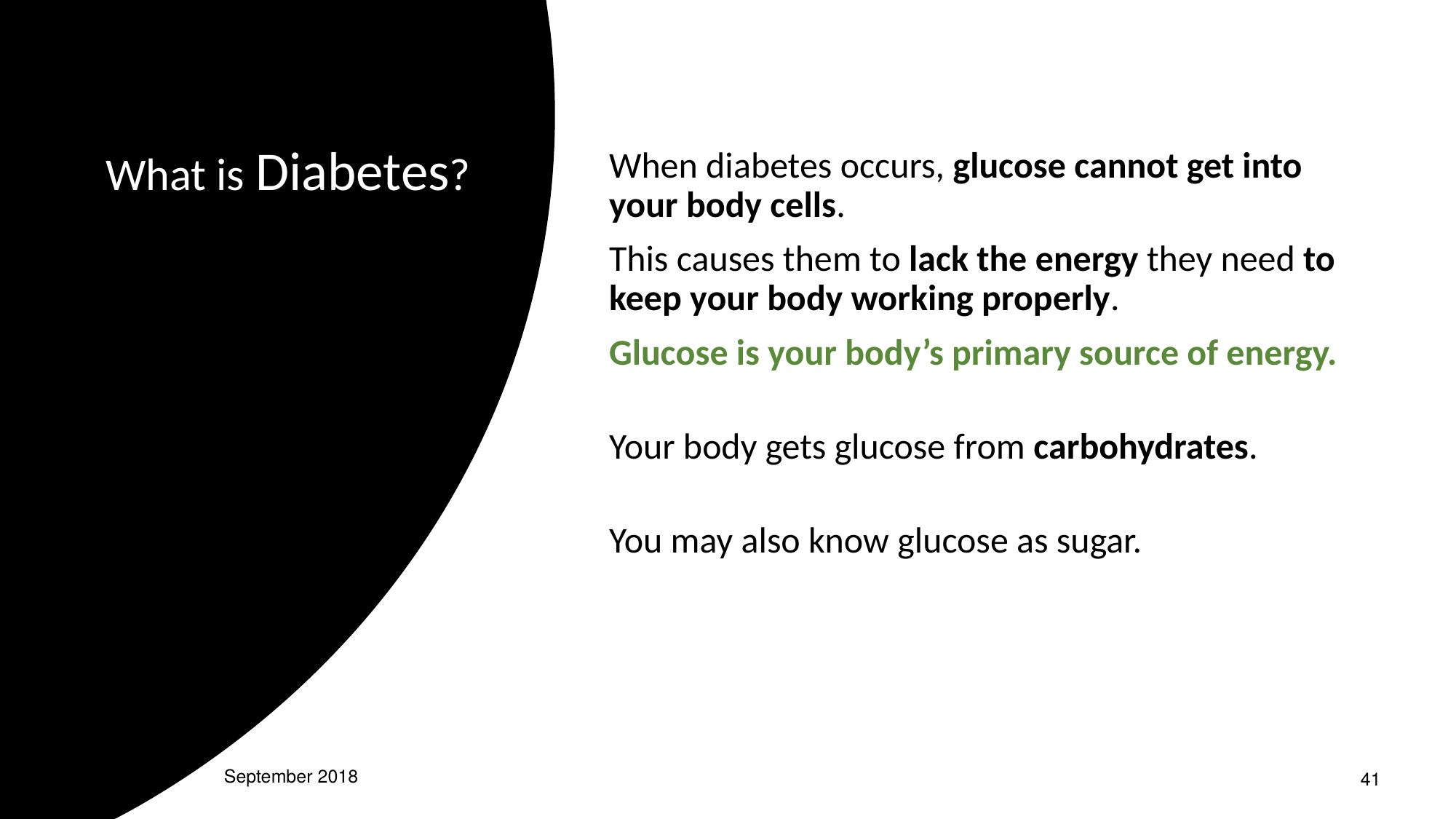

# What is Diabetes?

Considerations

When diabetes occurs, glucose cannot get into your body cells.
This causes them to lack the energy they need to keep your body working properly.
Glucose is your body’s primary source of energy.
Your body gets glucose from carbohydrates.
You may also know glucose as sugar.
September 2018
41